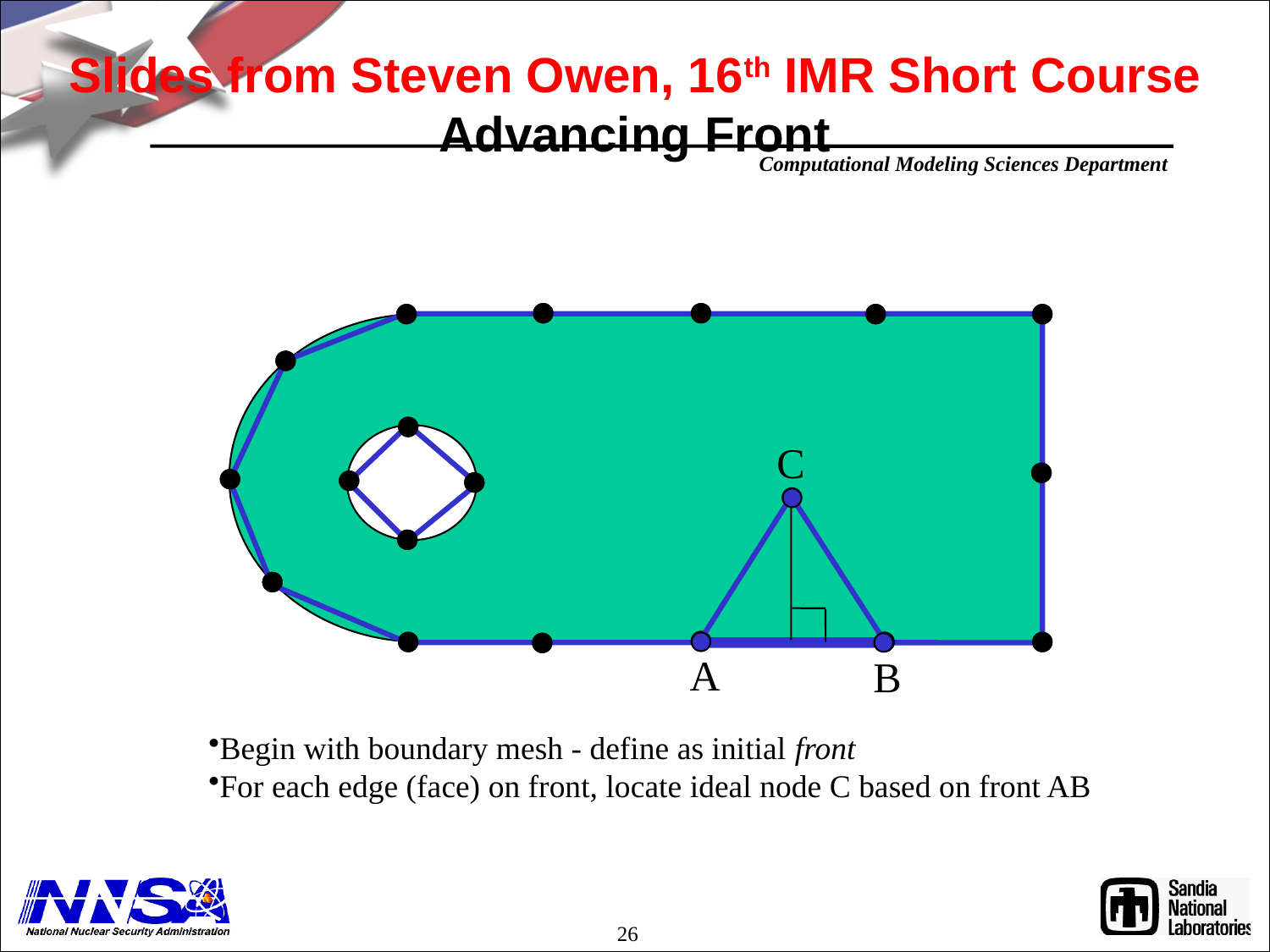

# Slides from Steven Owen, 16th IMR Short Course Advancing Front

C

A

B

Begin with boundary mesh - define as initial front
For each edge (face) on front, locate ideal node C based on front AB